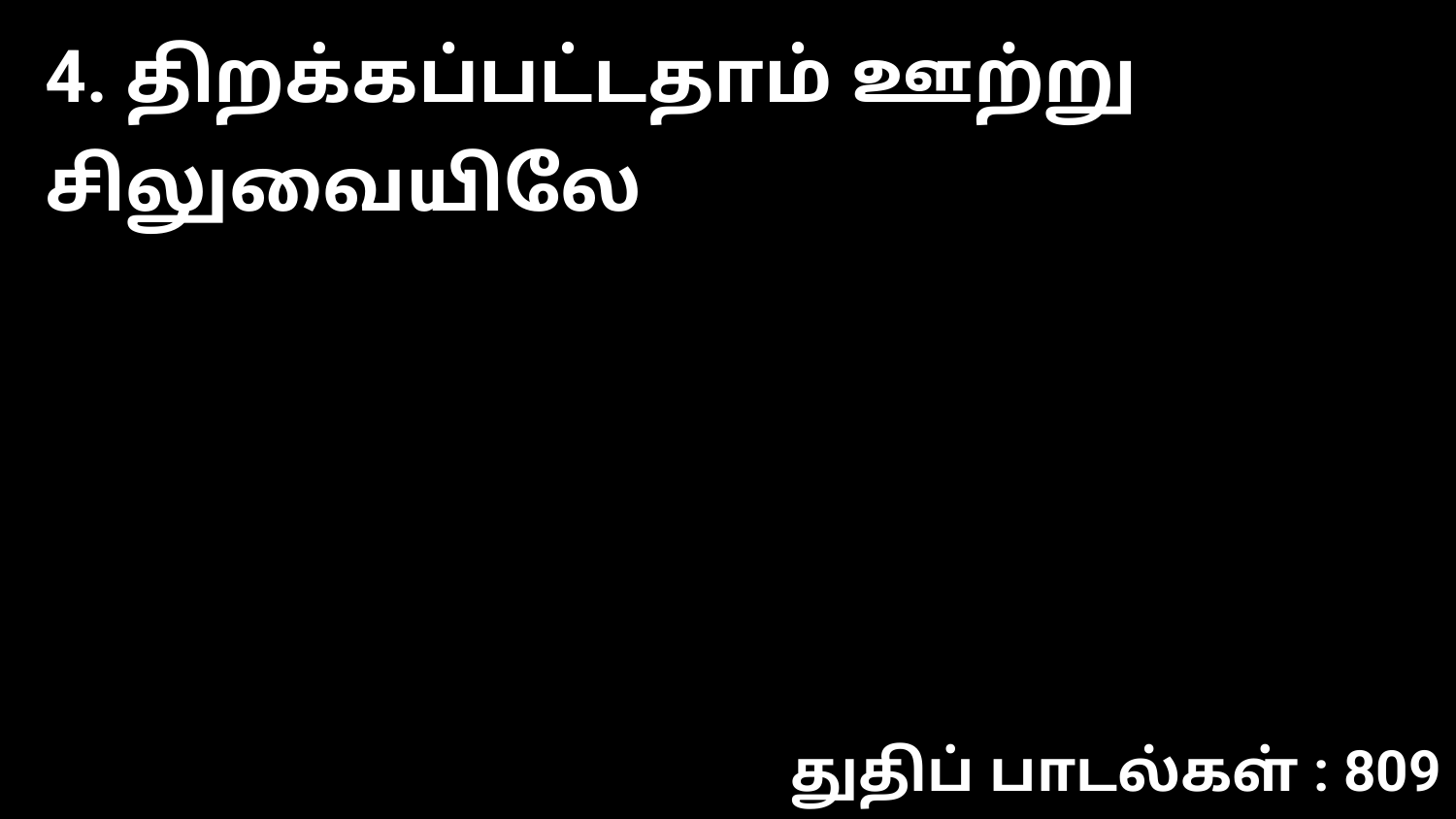

4. திறக்கப்பட்டதாம் ஊற்று சிலுவையிலே
துதிப் பாடல்கள் : 809